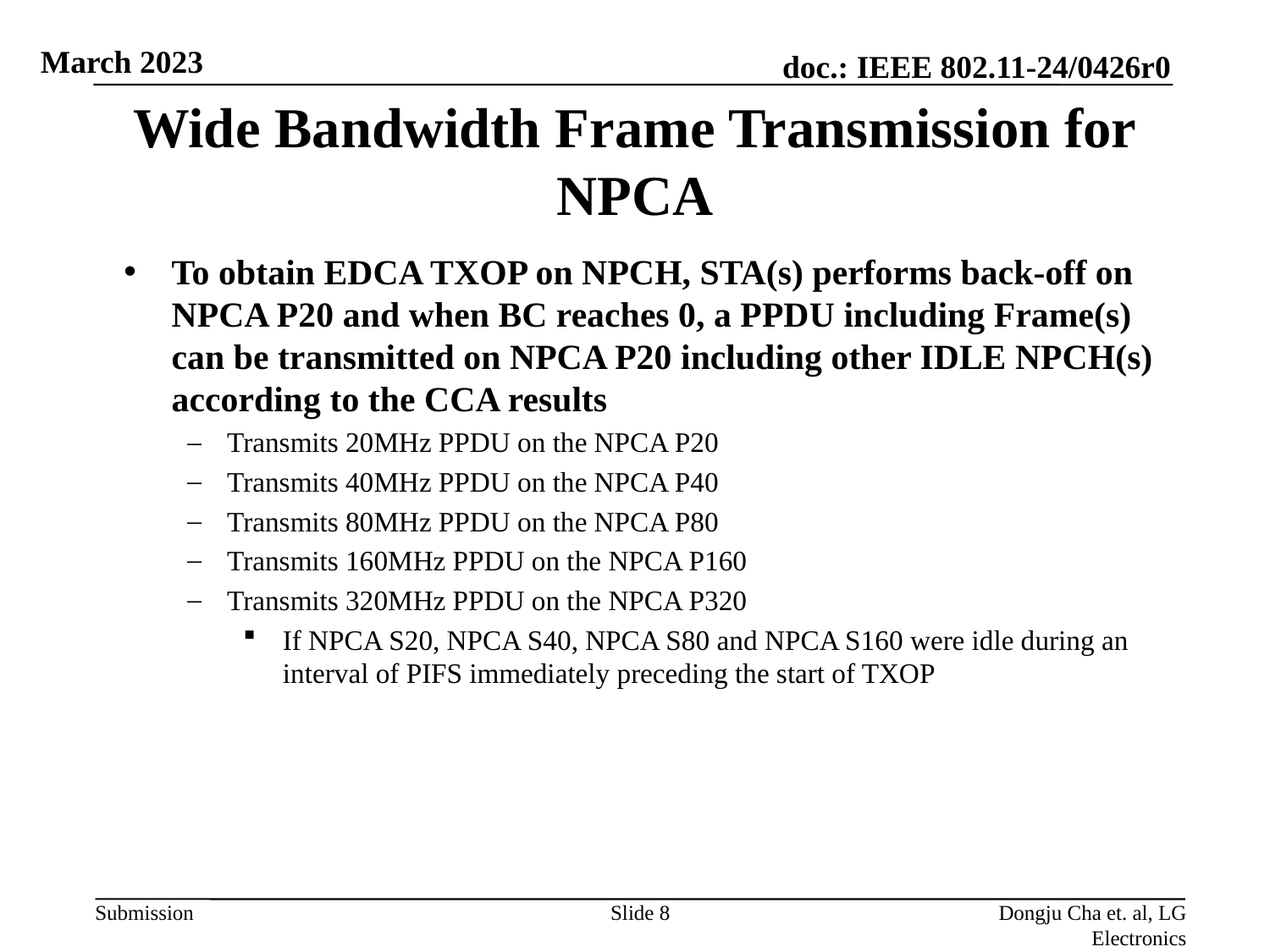

# Wide Bandwidth Frame Transmission for NPCA
To obtain EDCA TXOP on NPCH, STA(s) performs back-off on NPCA P20 and when BC reaches 0, a PPDU including Frame(s) can be transmitted on NPCA P20 including other IDLE NPCH(s) according to the CCA results
Transmits 20MHz PPDU on the NPCA P20
Transmits 40MHz PPDU on the NPCA P40
Transmits 80MHz PPDU on the NPCA P80
Transmits 160MHz PPDU on the NPCA P160
Transmits 320MHz PPDU on the NPCA P320
If NPCA S20, NPCA S40, NPCA S80 and NPCA S160 were idle during an interval of PIFS immediately preceding the start of TXOP

Slide 8
Dongju Cha et. al, LG Electronics